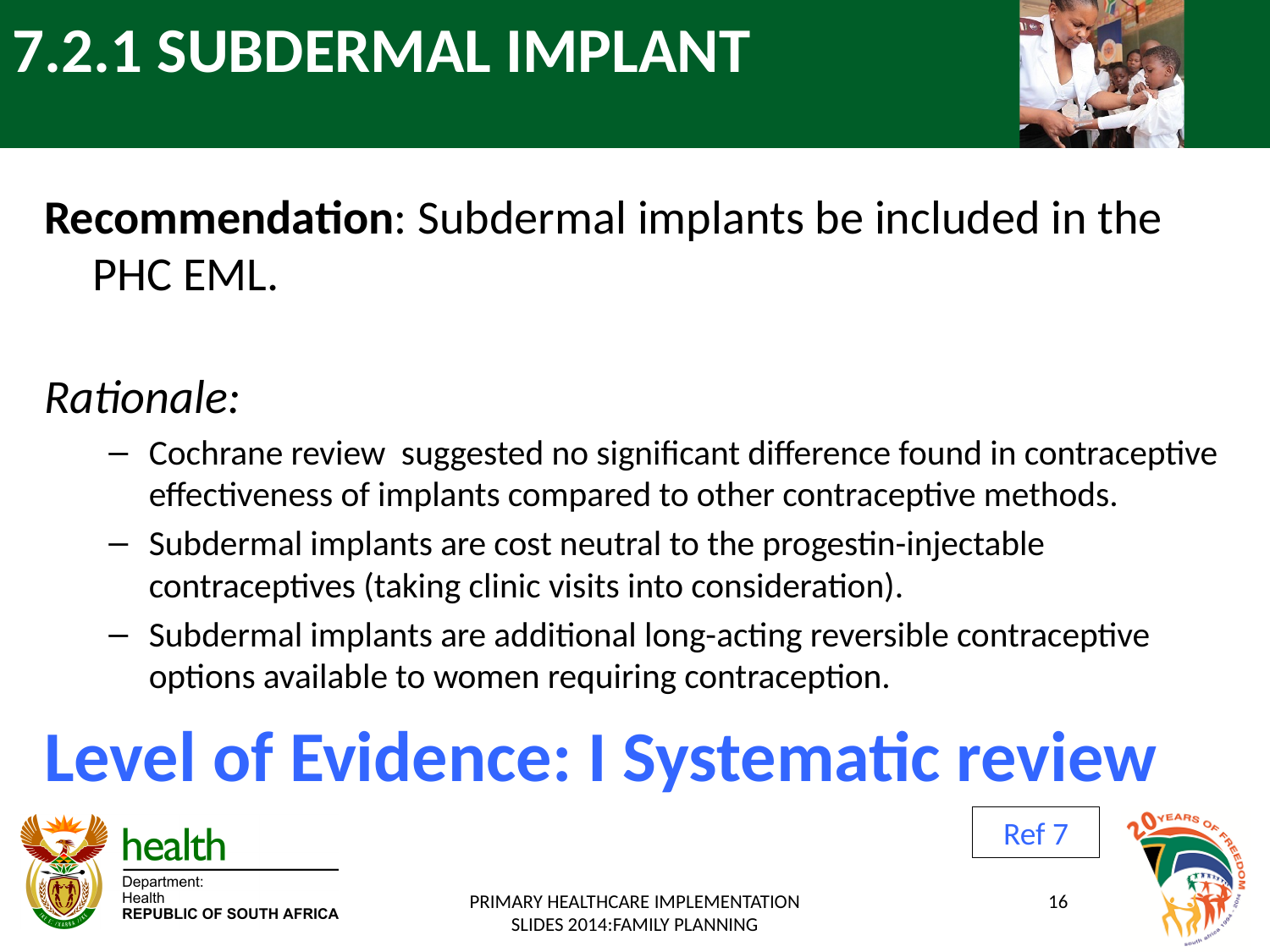

# 7.2.1 SUBDERMAL IMPLANT
Recommendation: Subdermal implants be included in the PHC EML.

Rationale:
Cochrane review  suggested no significant difference found in contraceptive effectiveness of implants compared to other contraceptive methods.
Subdermal implants are cost neutral to the progestin-injectable contraceptives (taking clinic visits into consideration).
Subdermal implants are additional long-acting reversible contraceptive options available to women requiring contraception.
Level of Evidence: I Systematic review

Ref 7
PRIMARY HEALTHCARE IMPLEMENTATION SLIDES 2014:FAMILY PLANNING
16